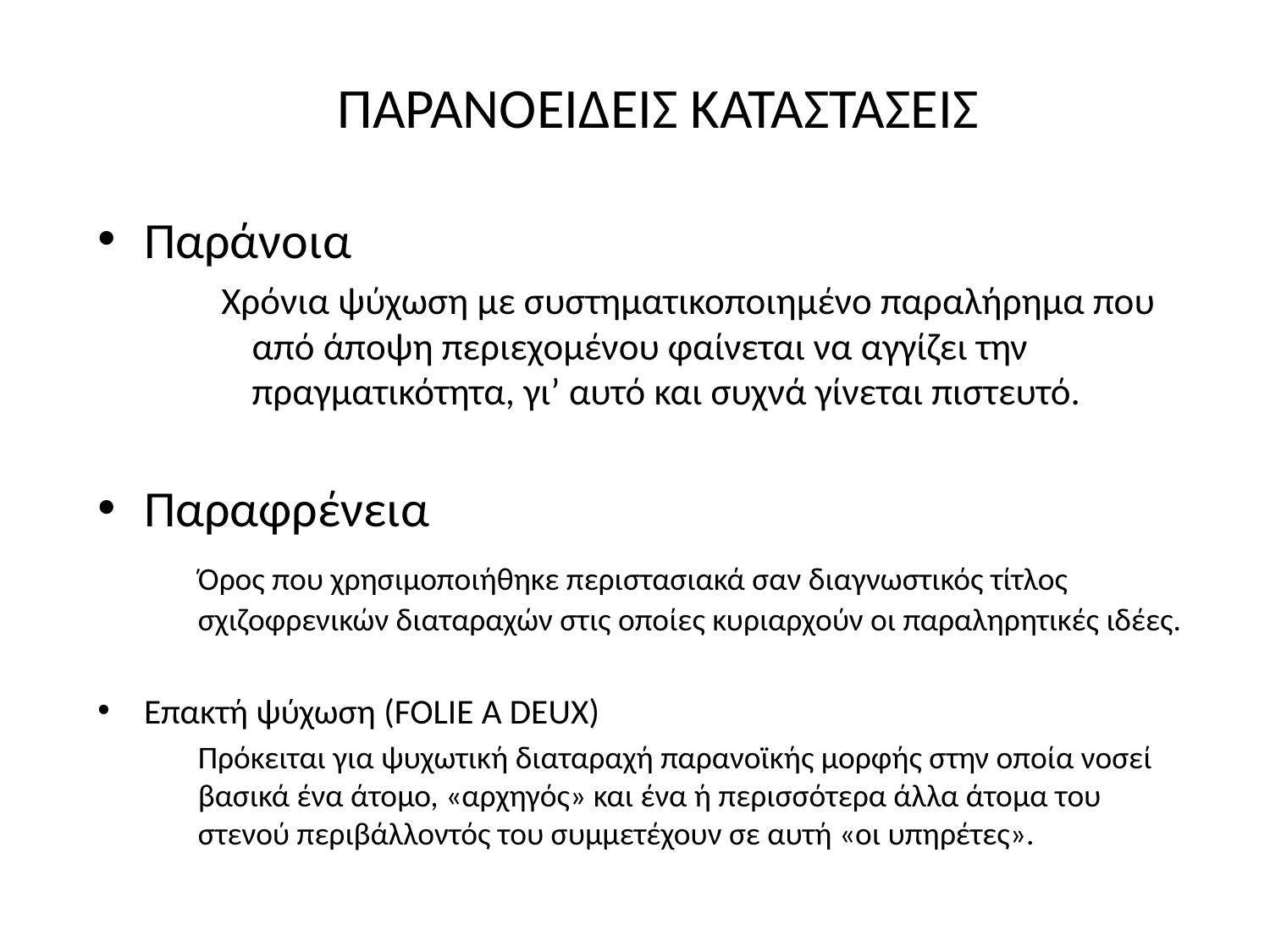

# ΠΑΡΑΝΟΕΙΔΕΙΣ ΚΑΤΑΣΤΑΣΕΙΣ
Παράνοια
Χρόνια ψύχωση με συστηματικοποιημένο παραλήρημα που από άποψη περιεχομένου φαίνεται να αγγίζει την πραγματικότητα, γι’ αυτό και συχνά γίνεται πιστευτό.

Παραφρένεια
	Όρος που χρησιμοποιήθηκε περιστασιακά σαν διαγνωστικός τίτλος σχιζοφρενικών διαταραχών στις οποίες κυριαρχούν οι παραληρητικές ιδέες.

Επακτή ψύχωση (FOLIE A DEUX)
	Πρόκειται για ψυχωτική διαταραχή παρανοϊκής μορφής στην οποία νοσεί βασικά ένα άτομο, «αρχηγός» και ένα ή περισσότερα άλλα άτομα του στενού περιβάλλοντός του συμμετέχουν σε αυτή «οι υπηρέτες».